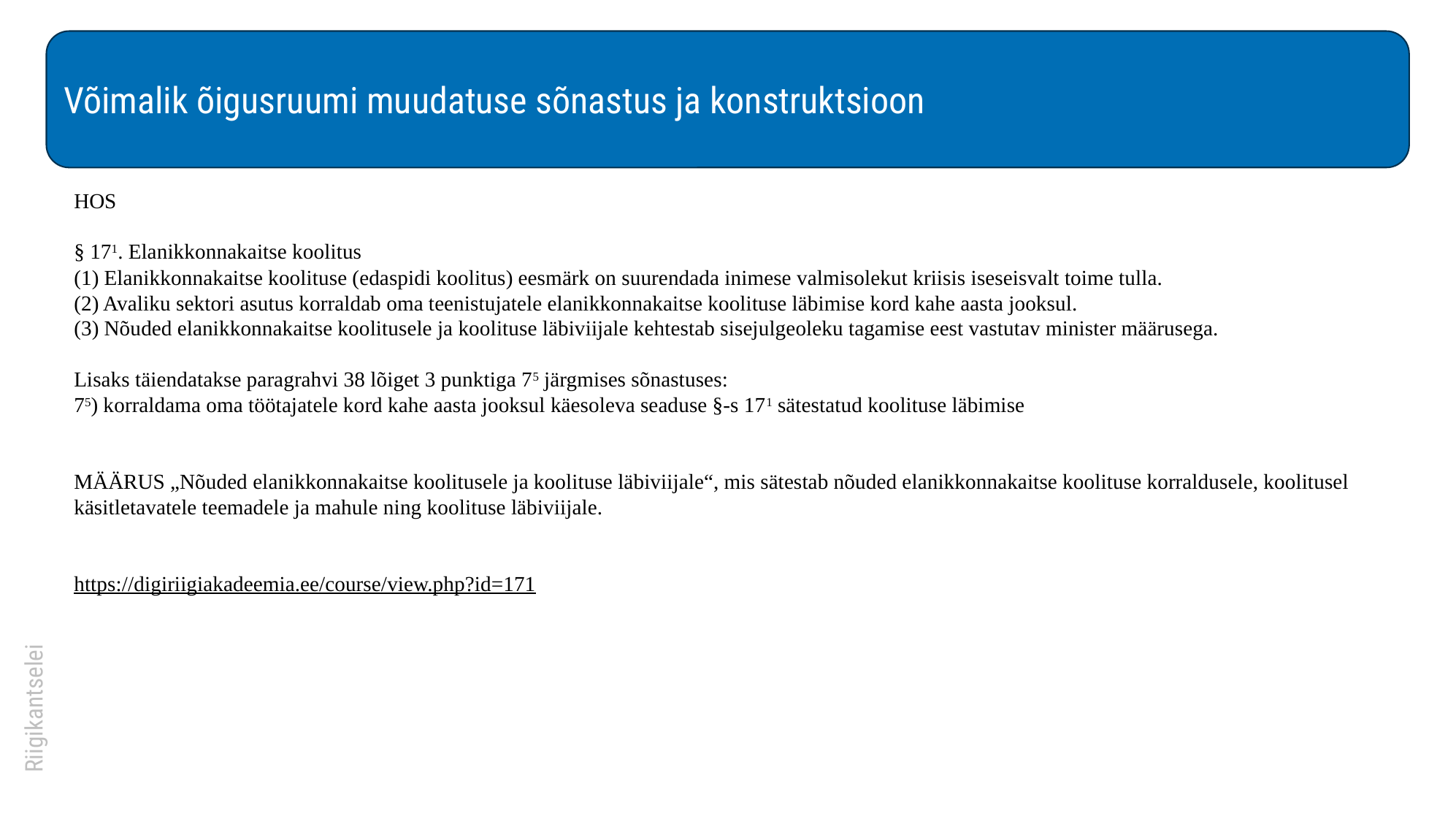

Võimalik õigusruumi muudatuse sõnastus ja konstruktsioon
#
HOS

§ 171. Elanikkonnakaitse koolitus
(1) Elanikkonnakaitse koolituse (edaspidi koolitus) eesmärk on suurendada inimese valmisolekut kriisis iseseisvalt toime tulla.
(2) Avaliku sektori asutus korraldab oma teenistujatele elanikkonnakaitse koolituse läbimise kord kahe aasta jooksul.
(3) Nõuded elanikkonnakaitse koolitusele ja koolituse läbiviijale kehtestab sisejulgeoleku tagamise eest vastutav minister määrusega.

Lisaks täiendatakse paragrahvi 38 lõiget 3 punktiga 75 järgmises sõnastuses:
75) korraldama oma töötajatele kord kahe aasta jooksul käesoleva seaduse §-s 171 sätestatud koolituse läbimise

MÄÄRUS „Nõuded elanikkonnakaitse koolitusele ja koolituse läbiviijale“, mis sätestab nõuded elanikkonnakaitse koolituse korraldusele, koolitusel käsitletavatele teemadele ja mahule ning koolituse läbiviijale.

https://digiriigiakadeemia.ee/course/view.php?id=171